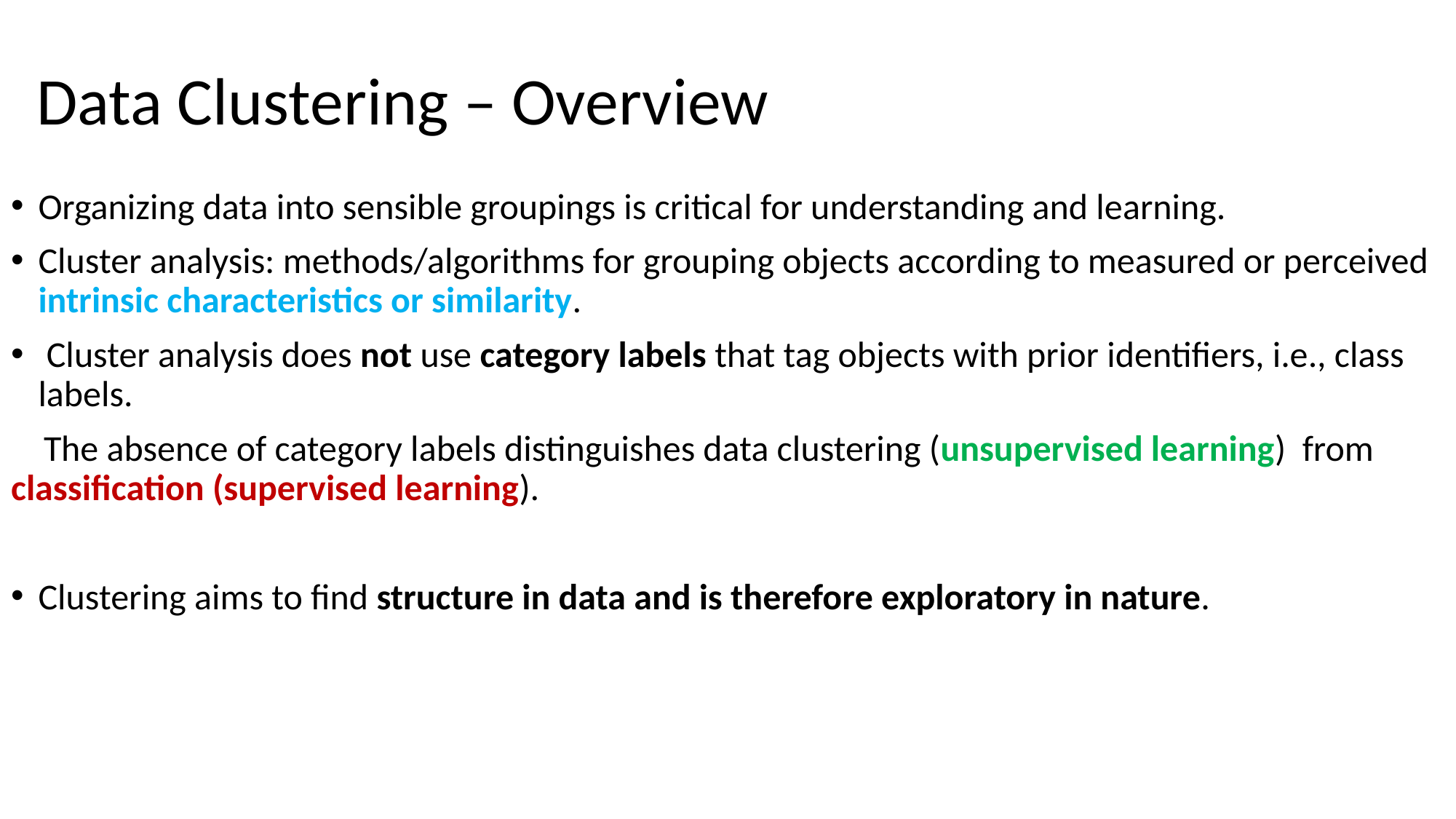

# Data Clustering – Overview
Organizing data into sensible groupings is critical for understanding and learning.
Cluster analysis: methods/algorithms for grouping objects according to measured or perceived intrinsic characteristics or similarity.
 Cluster analysis does not use category labels that tag objects with prior identifiers, i.e., class labels.
    The absence of category labels distinguishes data clustering (unsupervised learning)  from    classification (supervised learning).

Clustering aims to find structure in data and is therefore exploratory in nature.